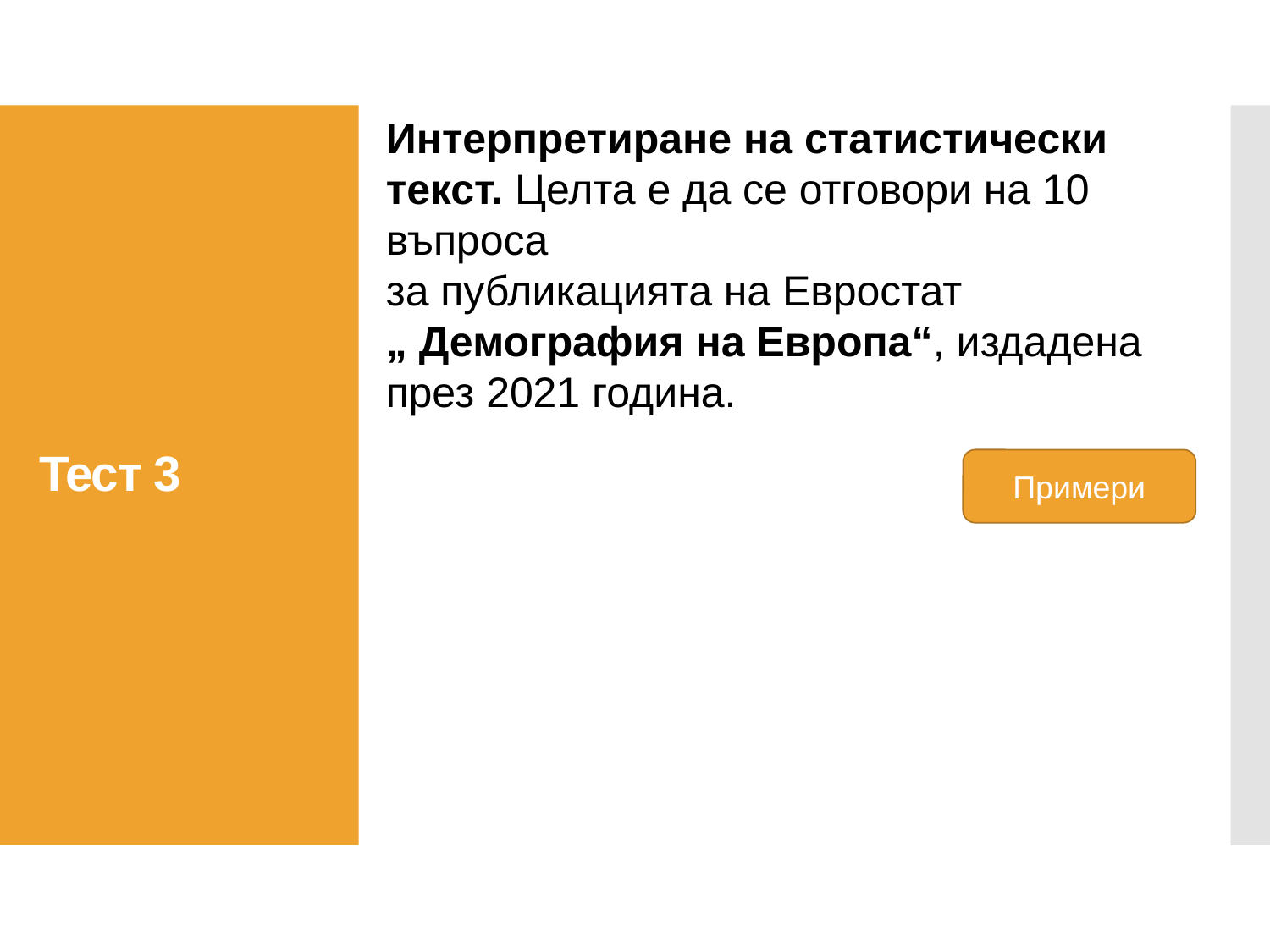

Интерпретиране на статистически текст. Целта е да се отговори на 10 въпроса
за публикацията на Евростат „ Демография на Европа“, издадена през 2021 година.
# Тест 3
Примери